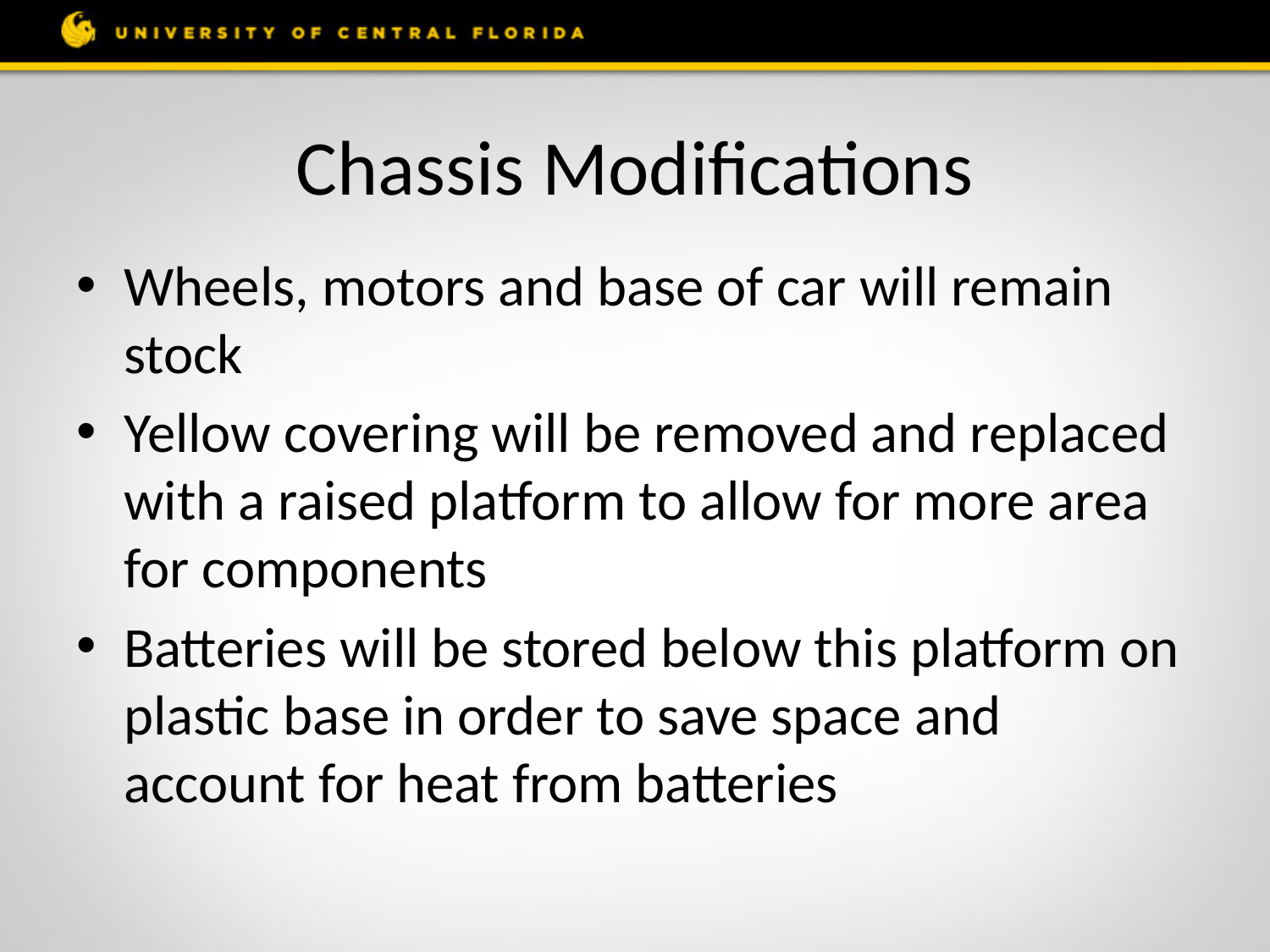

# Chassis Modifications
Wheels, motors and base of car will remain stock
Yellow covering will be removed and replaced with a raised platform to allow for more area for components
Batteries will be stored below this platform on plastic base in order to save space and account for heat from batteries